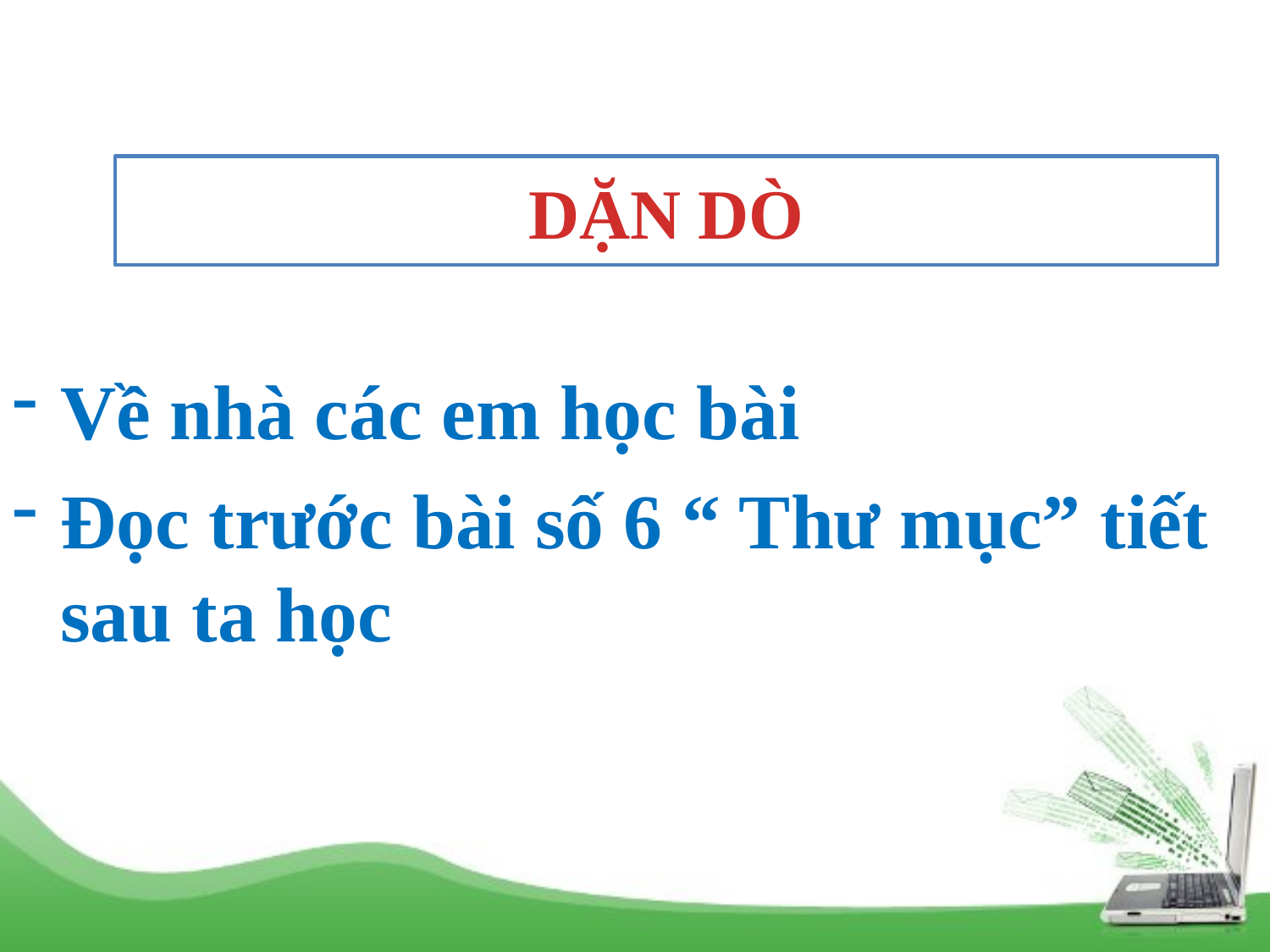

# DẶN DÒ
Về nhà các em học bài
Đọc trước bài số 6 “ Thư mục” tiết sau ta học